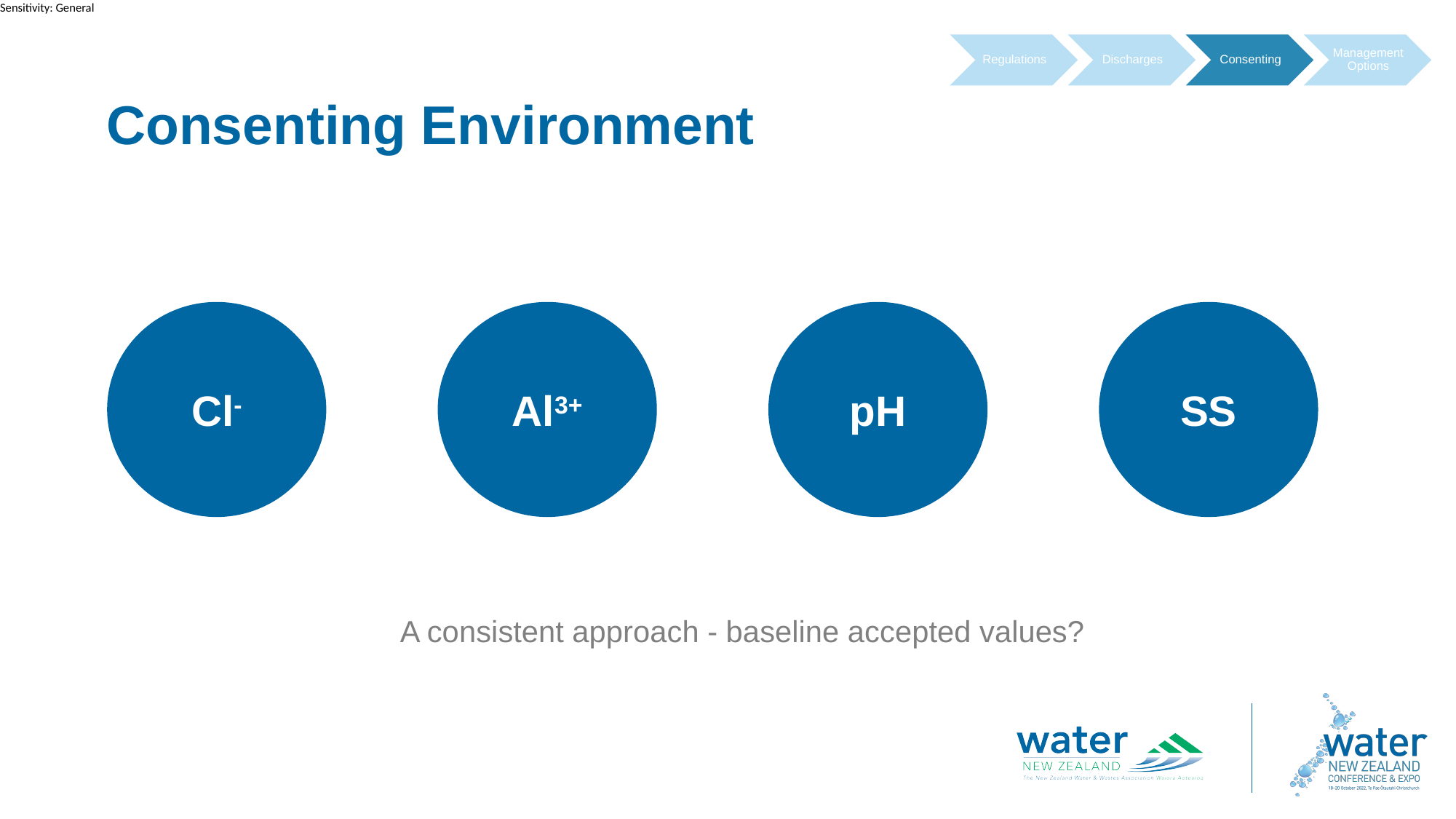

Regulations
Discharges
Consenting
Management Options
Consenting Environment
SS
Cl-
Al3+
pH
A consistent approach - baseline accepted values?